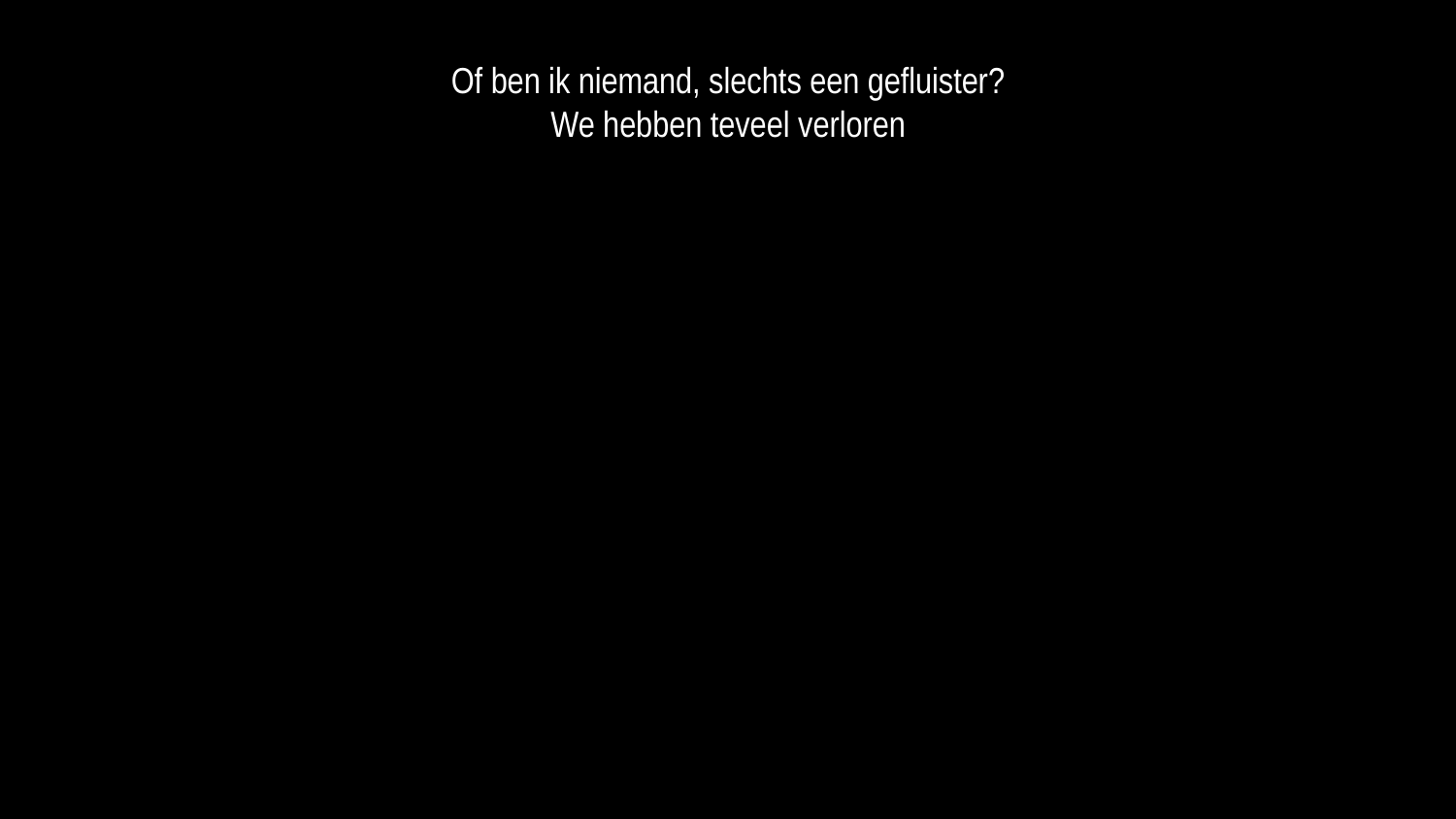

Of ben ik niemand, slechts een gefluister?
We hebben teveel verloren